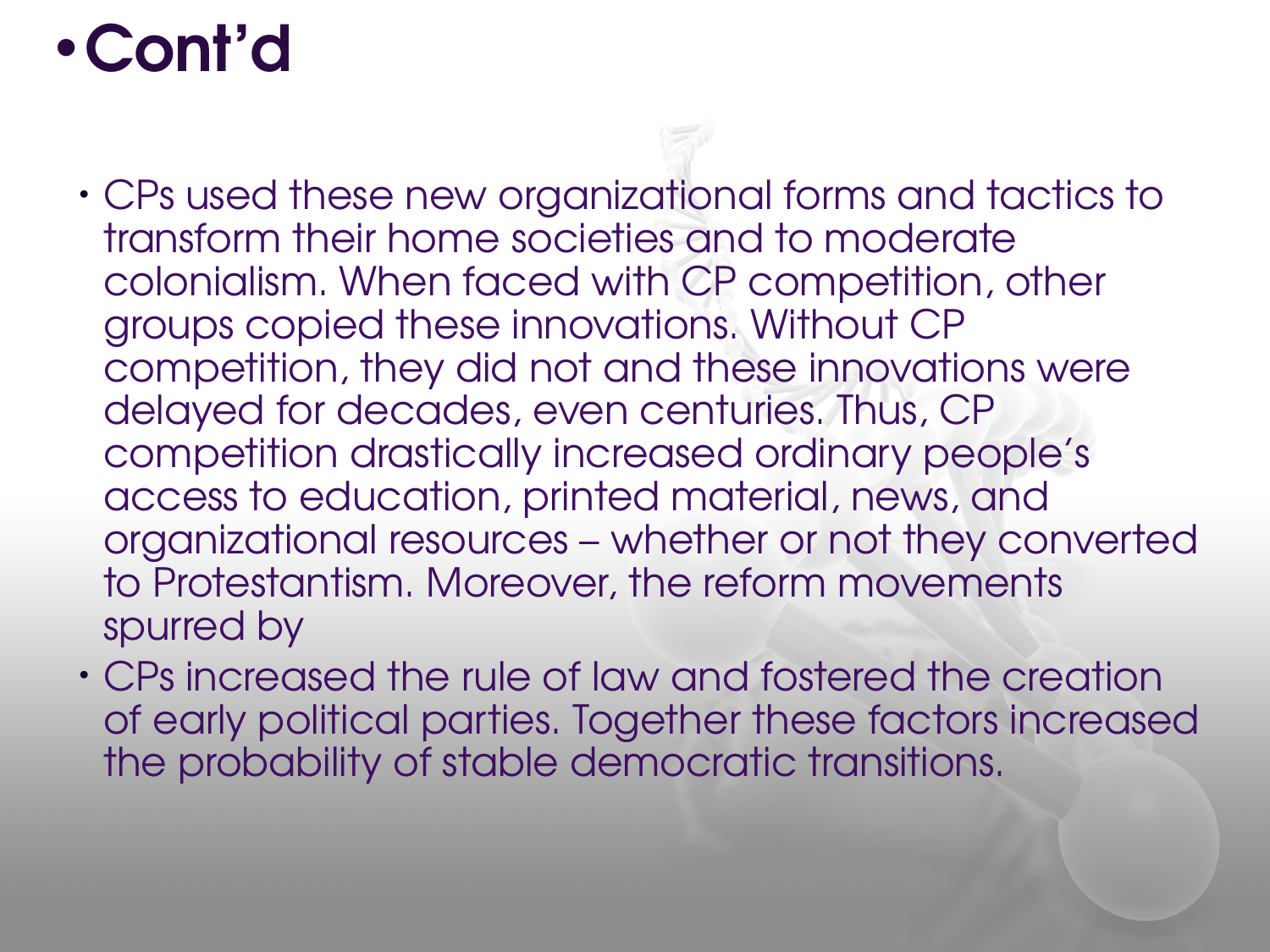

# Cont’d
CPs used these new organizational forms and tactics to transform their home societies and to moderate colonialism. When faced with CP competition, other groups copied these innovations. Without CP competition, they did not and these innovations were delayed for decades, even centuries. Thus, CP competition drastically increased ordinary people’s access to education, printed material, news, and organizational resources – whether or not they converted to Protestantism. Moreover, the reform movements spurred by
CPs increased the rule of law and fostered the creation of early political parties. Together these factors increased the probability of stable democratic transitions.